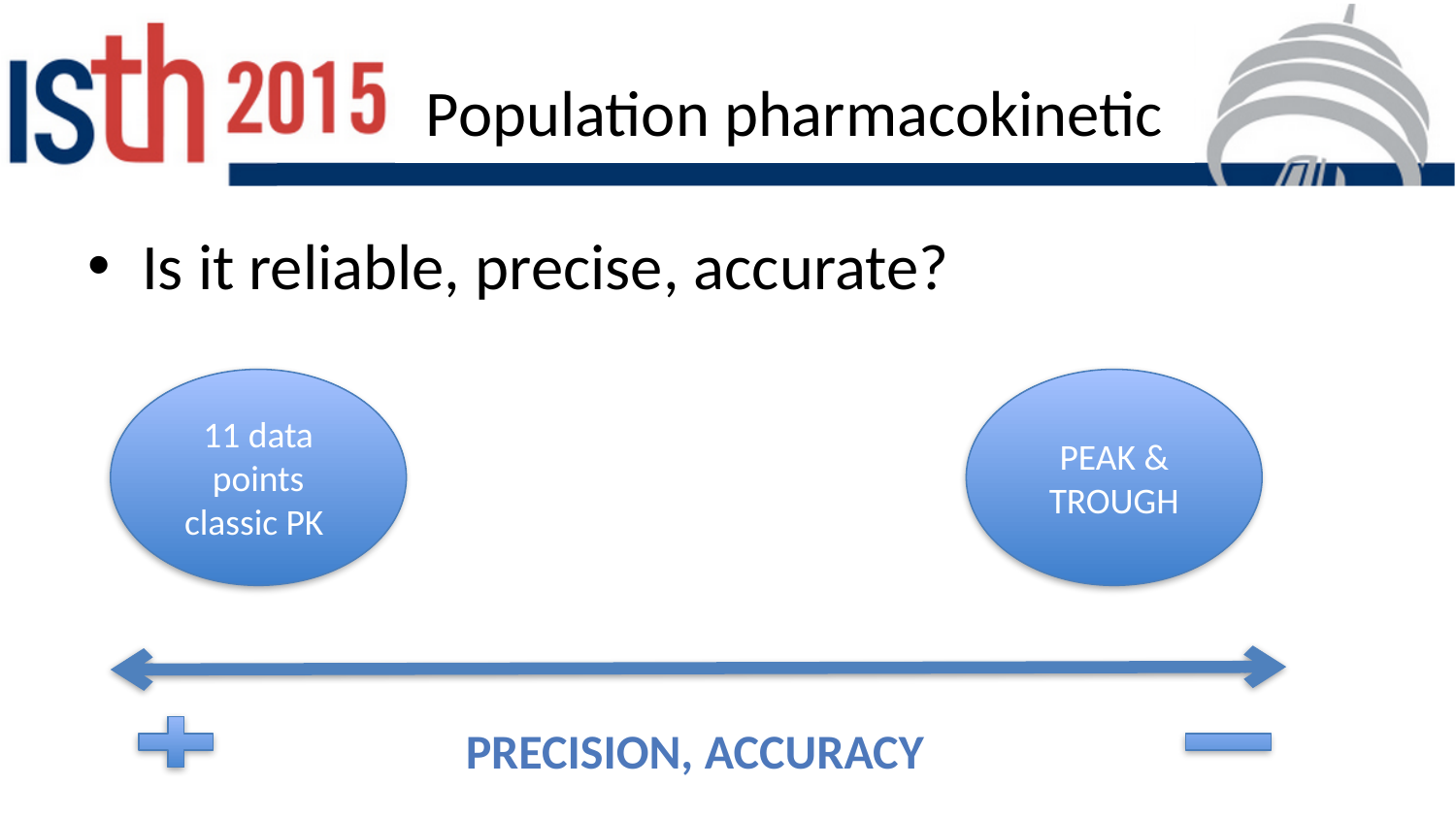

# Population pharmacokinetic
Is it reliable, precise, accurate?
11 data points classic PK
PEAK & TROUGH

PRECISION, ACCURACY